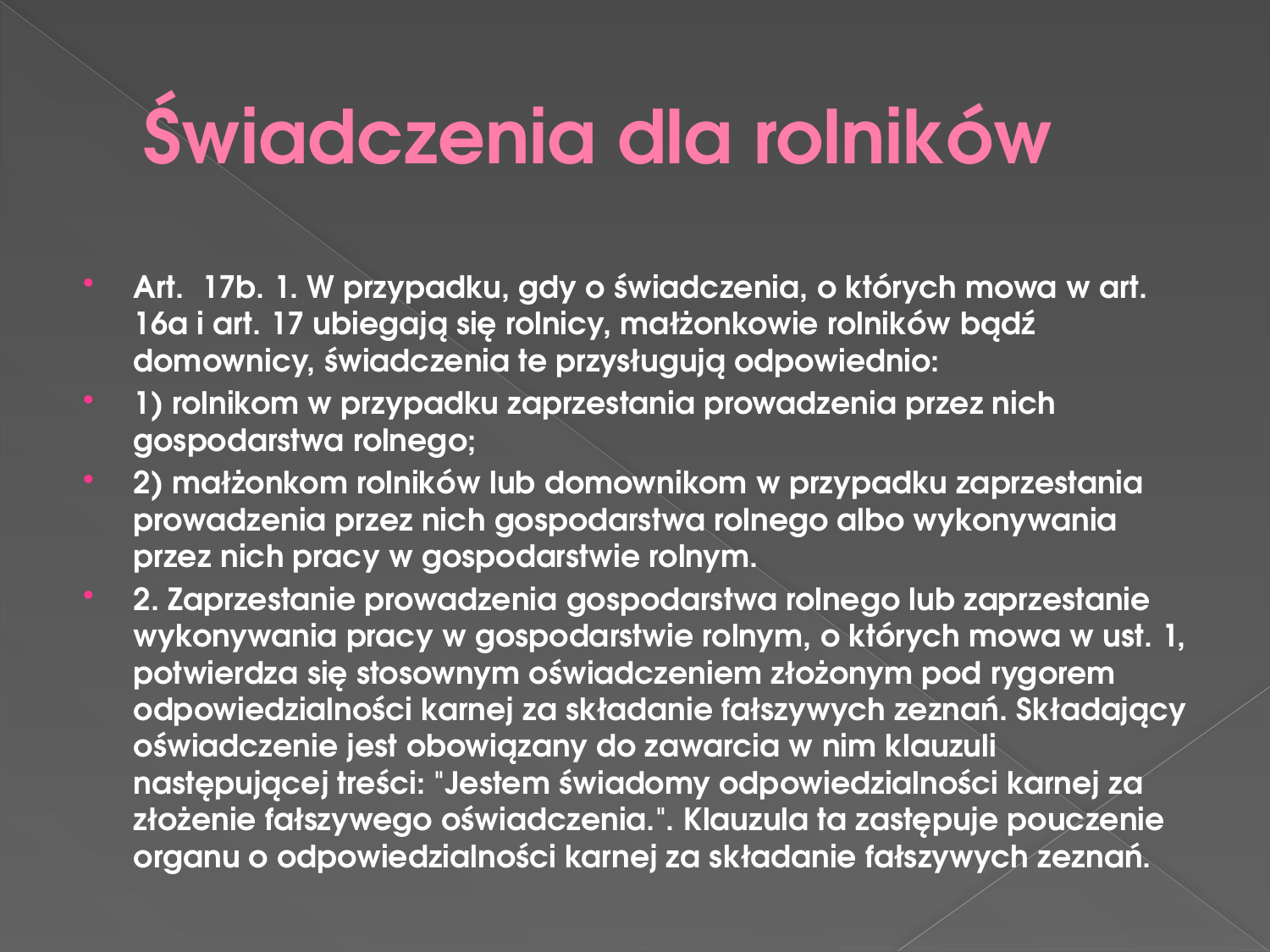

# Świadczenia dla rolników
Art.  17b. 1. W przypadku, gdy o świadczenia, o których mowa w art. 16a i art. 17 ubiegają się rolnicy, małżonkowie rolników bądź domownicy, świadczenia te przysługują odpowiednio:
1) rolnikom w przypadku zaprzestania prowadzenia przez nich gospodarstwa rolnego;
2) małżonkom rolników lub domownikom w przypadku zaprzestania prowadzenia przez nich gospodarstwa rolnego albo wykonywania przez nich pracy w gospodarstwie rolnym.
2. Zaprzestanie prowadzenia gospodarstwa rolnego lub zaprzestanie wykonywania pracy w gospodarstwie rolnym, o których mowa w ust. 1, potwierdza się stosownym oświadczeniem złożonym pod rygorem odpowiedzialności karnej za składanie fałszywych zeznań. Składający oświadczenie jest obowiązany do zawarcia w nim klauzuli następującej treści: "Jestem świadomy odpowiedzialności karnej za złożenie fałszywego oświadczenia.". Klauzula ta zastępuje pouczenie organu o odpowiedzialności karnej za składanie fałszywych zeznań.